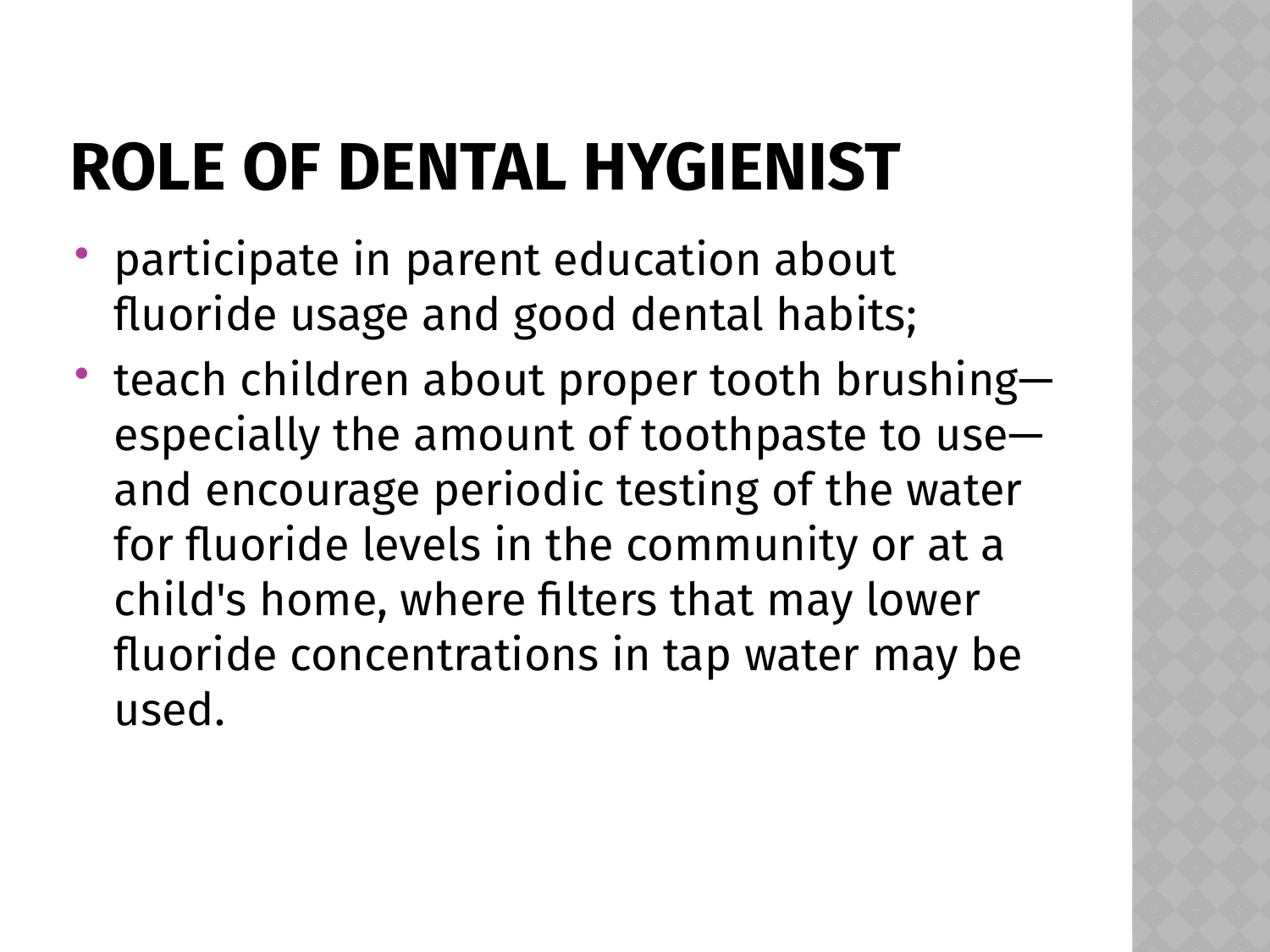

# Role of dental hygienist
participate in parent education about fluoride usage and good dental habits;
teach children about proper tooth brushing—especially the amount of toothpaste to use—and encourage periodic testing of the water for fluoride levels in the community or at a child's home, where filters that may lower fluoride concentrations in tap water may be used.